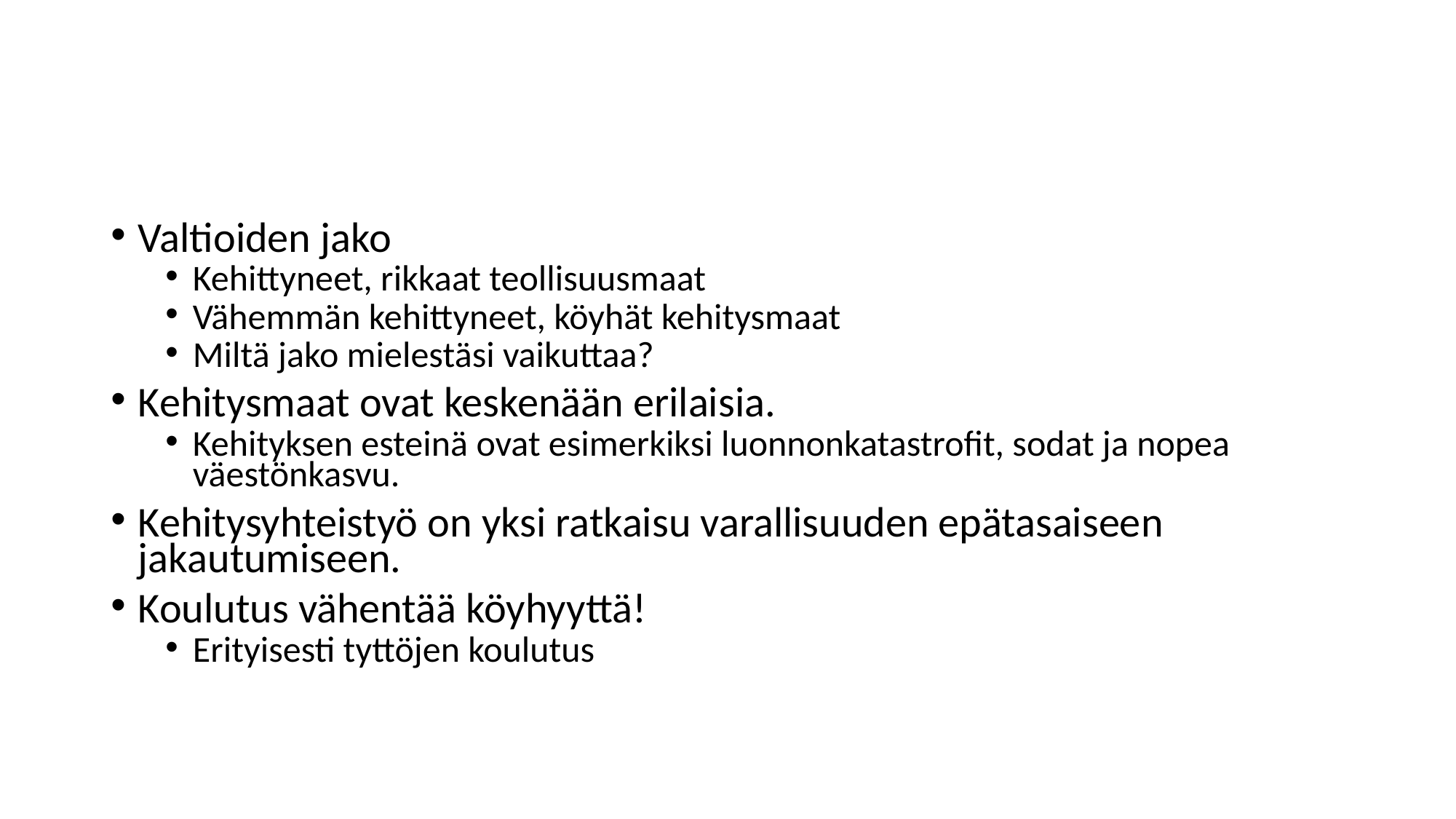

#
Valtioiden jako
Kehittyneet, rikkaat teollisuusmaat
Vähemmän kehittyneet, köyhät kehitysmaat
Miltä jako mielestäsi vaikuttaa?
Kehitysmaat ovat keskenään erilaisia.
Kehityksen esteinä ovat esimerkiksi luonnonkatastrofit, sodat ja nopea väestönkasvu.
Kehitysyhteistyö on yksi ratkaisu varallisuuden epätasaiseen jakautumiseen.
Koulutus vähentää köyhyyttä!
Erityisesti tyttöjen koulutus